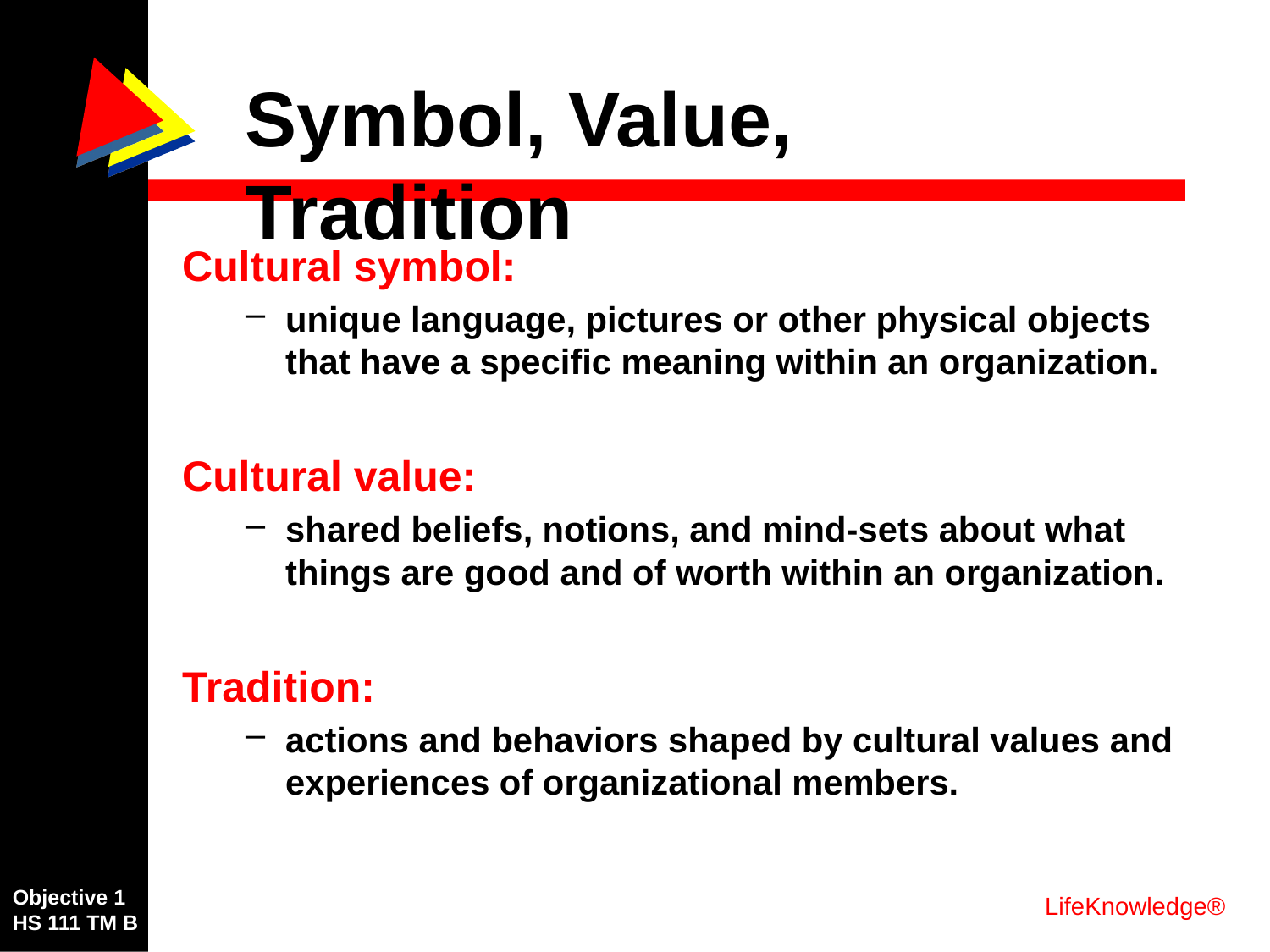

Symbol, Value, Tradition
Cultural symbol:
unique language, pictures or other physical objects that have a specific meaning within an organization.

Cultural value:
shared beliefs, notions, and mind-sets about what things are good and of worth within an organization.

Tradition:
actions and behaviors shaped by cultural values and experiences of organizational members.
Objective 1
HS 111 TM B
LifeKnowledge®